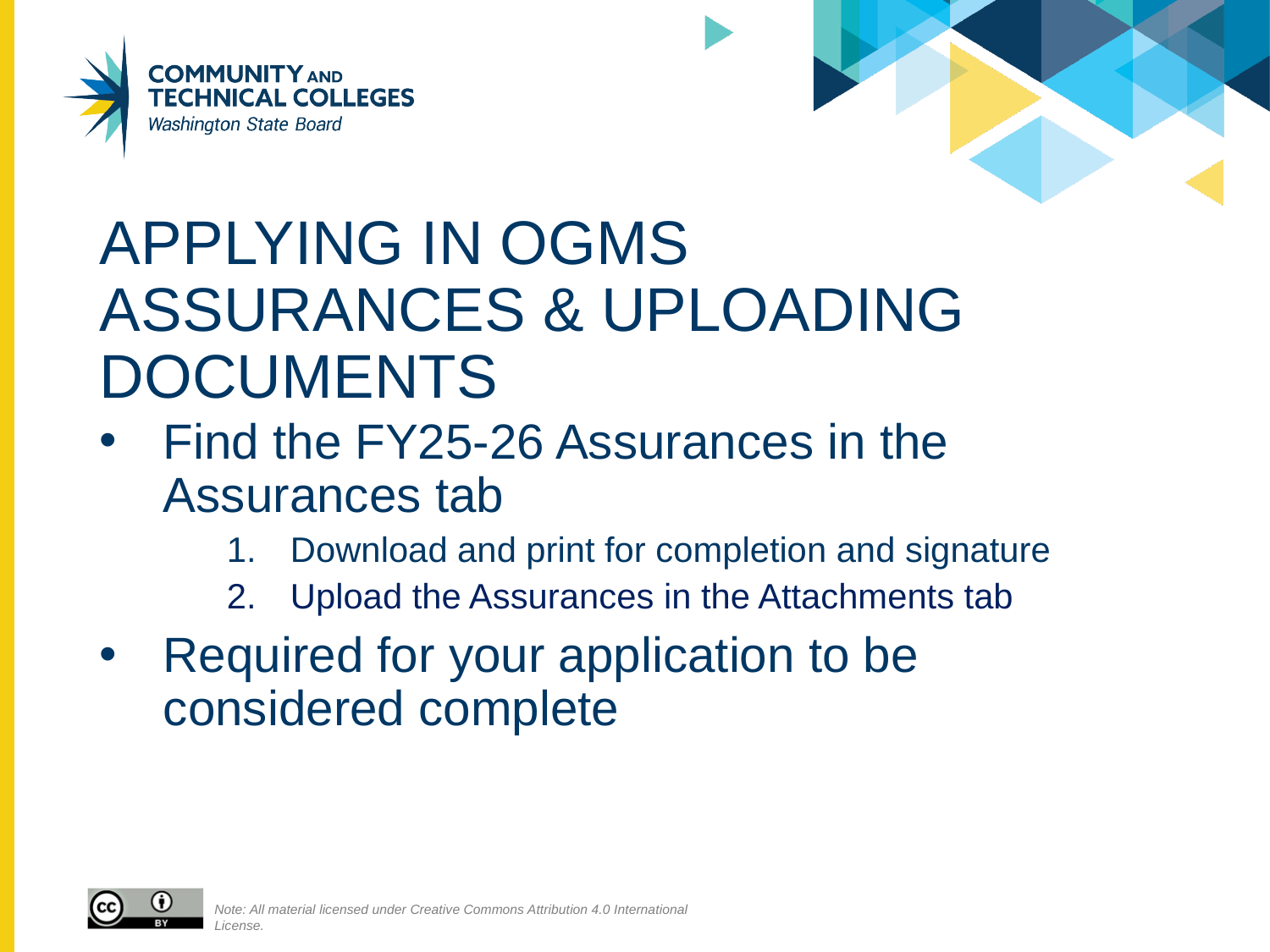

# Applying in ogms Assurances & Uploading Documents
Find the FY25-26 Assurances in the Assurances tab
Download and print for completion and signature
Upload the Assurances in the Attachments tab
Required for your application to be considered complete